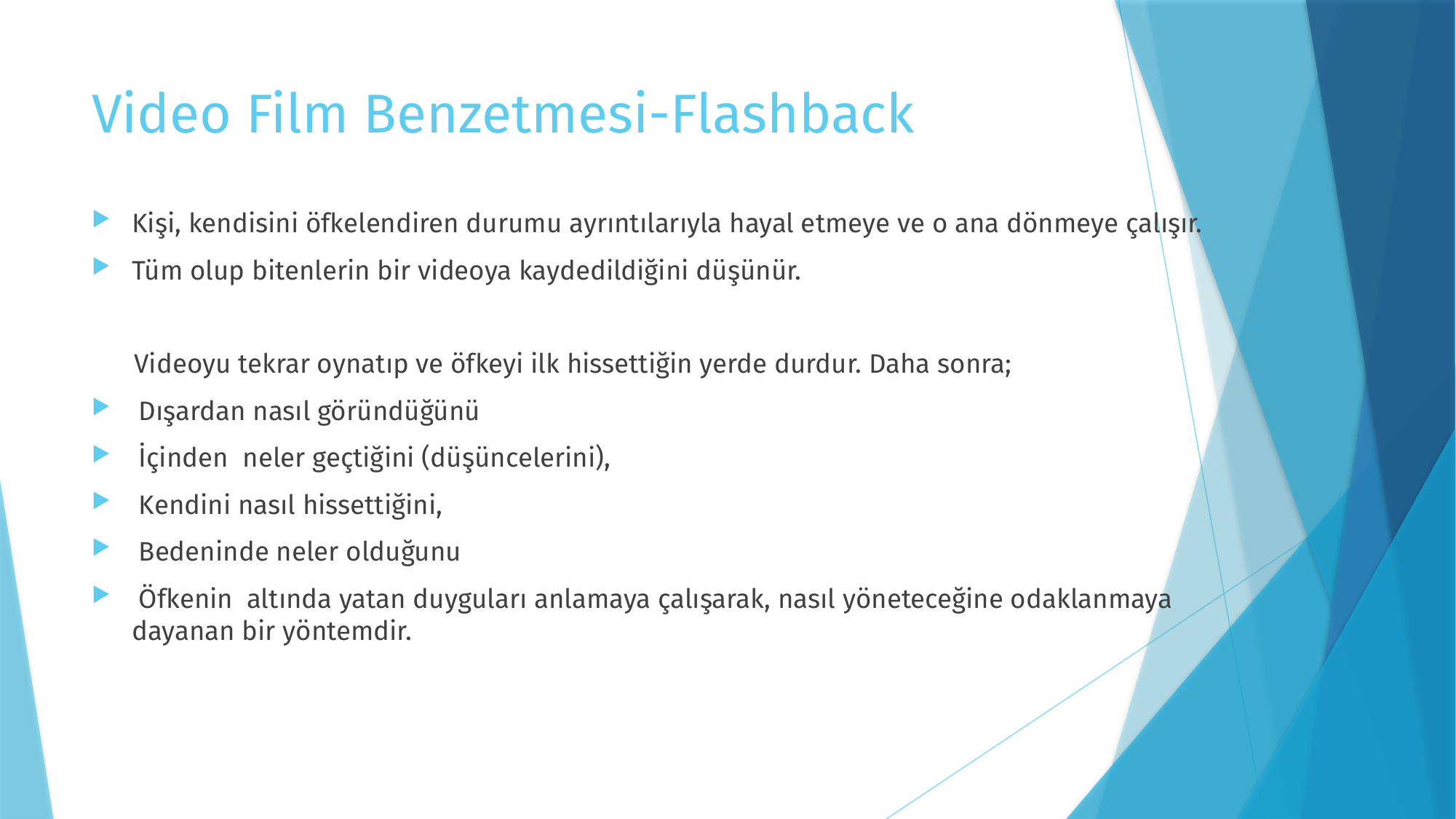

# Video Film Benzetmesi-Flashback
Kişi, kendisini öfkelendiren durumu ayrıntılarıyla hayal etmeye ve o ana dönmeye çalışır.
Tüm olup bitenlerin bir videoya kaydedildiğini düşünür.

      Videoyu tekrar oynatıp ve öfkeyi ilk hissettiğin yerde durdur. Daha sonra;
 Dışardan nasıl göründüğünü
 İçinden  neler geçtiğini (düşüncelerini),
 Kendini nasıl hissettiğini,
 Bedeninde neler olduğunu
 Öfkenin  altında yatan duyguları anlamaya çalışarak, nasıl yöneteceğine odaklanmaya dayanan bir yöntemdir.